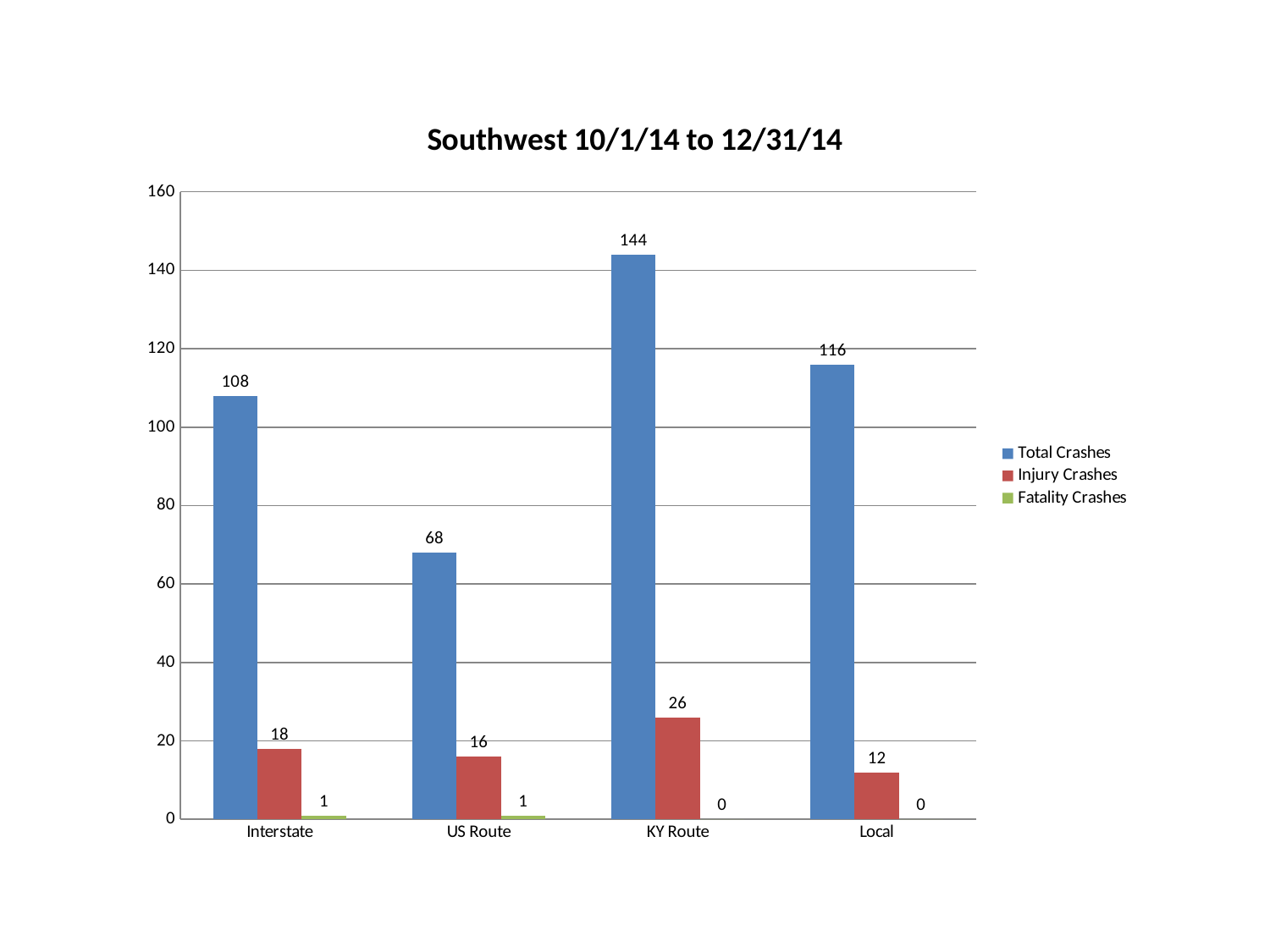

### Chart: Southwest 10/1/14 to 12/31/14

| Category | Total Crashes | Injury Crashes | Fatality Crashes |
|---|---|---|---|
| Interstate | 108.0 | 18.0 | 1.0 |
| US Route | 68.0 | 16.0 | 1.0 |
| KY Route | 144.0 | 26.0 | 0.0 |
| Local | 116.0 | 12.0 | 0.0 |